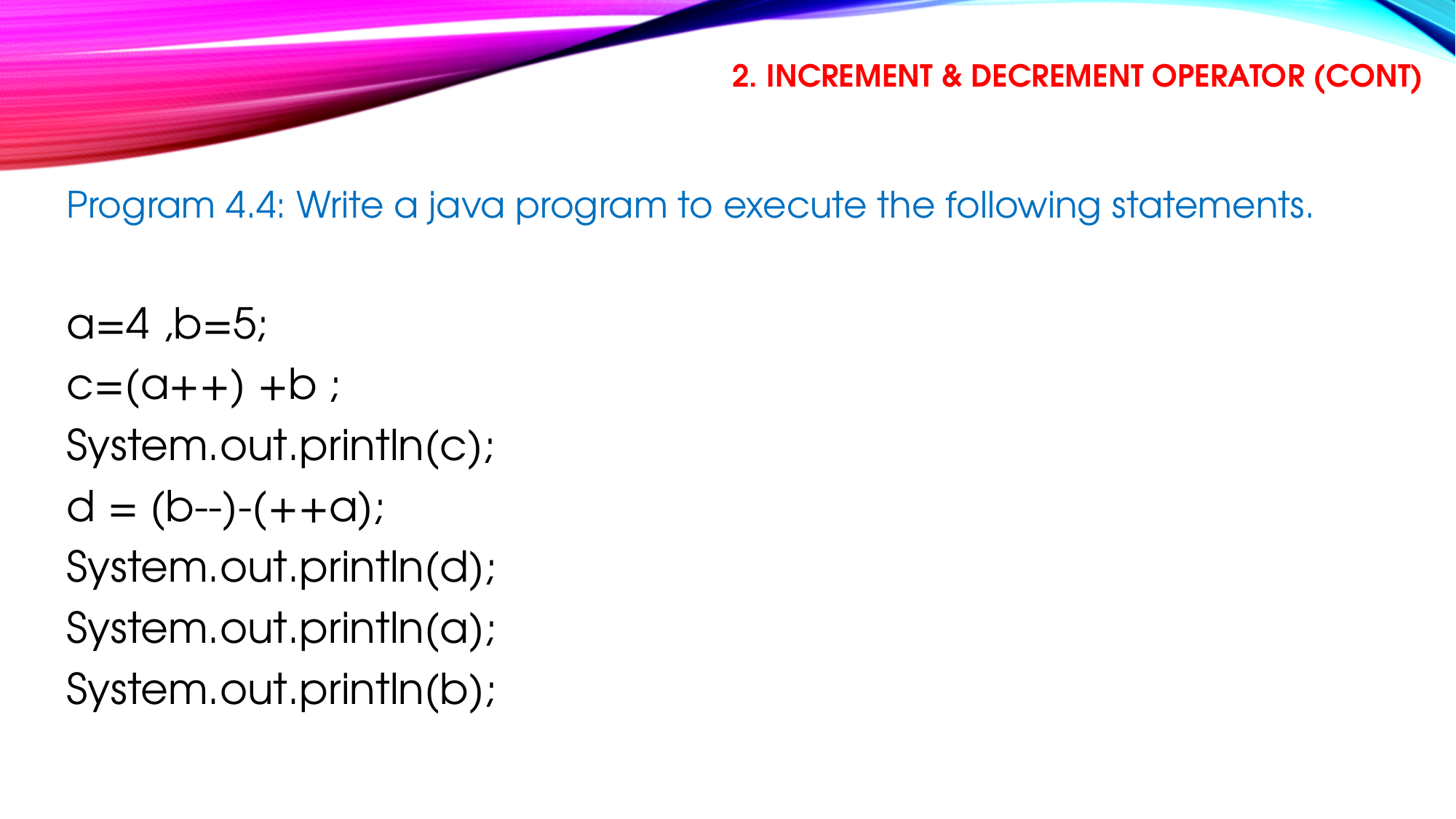

# 2. Increment & Decrement Operator (cont)
Program 4.4: Write a java program to execute the following statements.

a=4 ,b=5;
c=(a++) +b ;
System.out.println(c);
d = (b--)-(++a);
System.out.println(d);
System.out.println(a);
System.out.println(b);